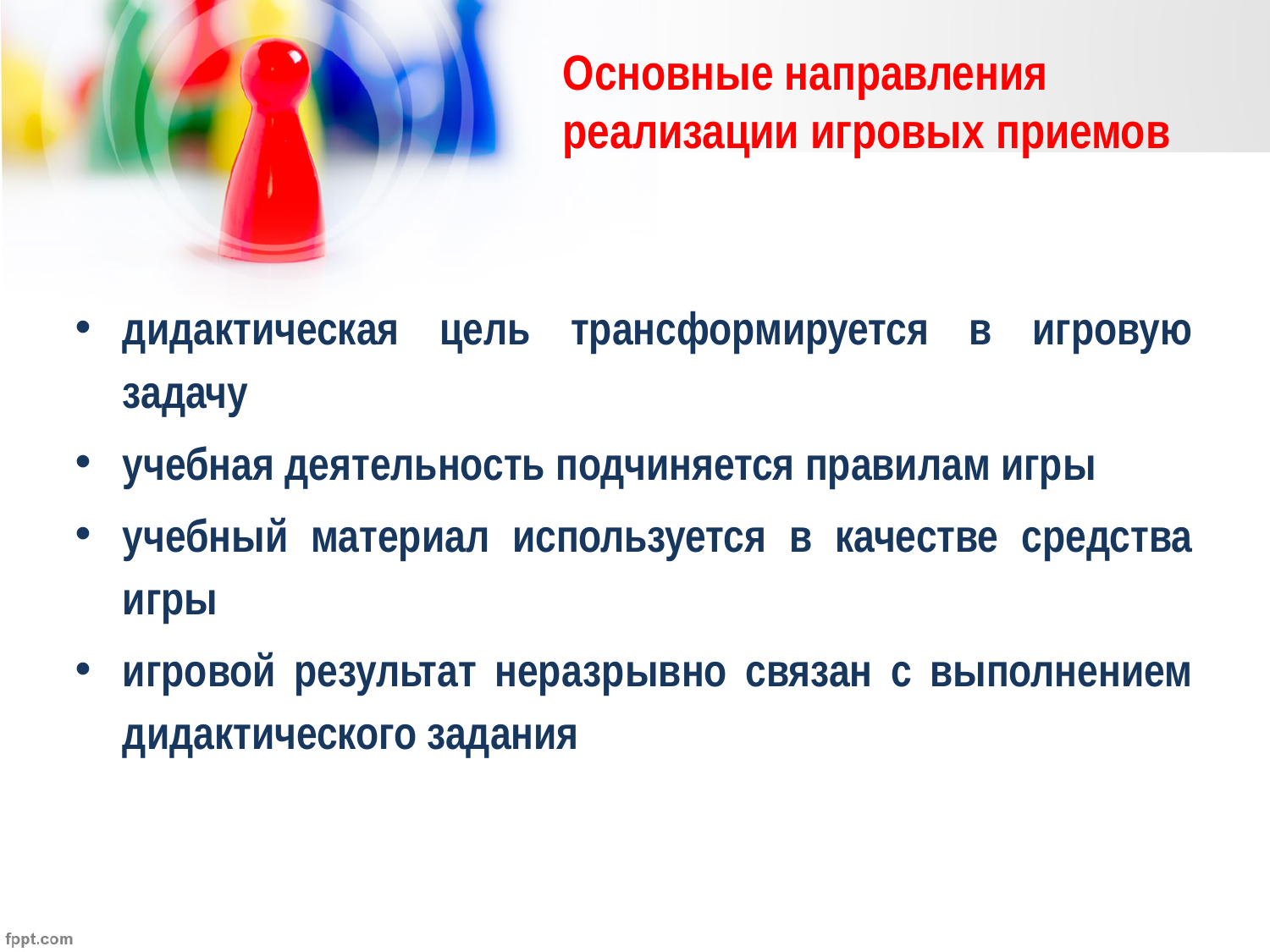

# Основные направления реализации игровых приемов
дидактическая цель трансформируется в игровую задачу
учебная деятельность подчиняется правилам игры
учебный материал используется в качестве средства игры
игровой результат неразрывно связан с выполнением дидактического задания